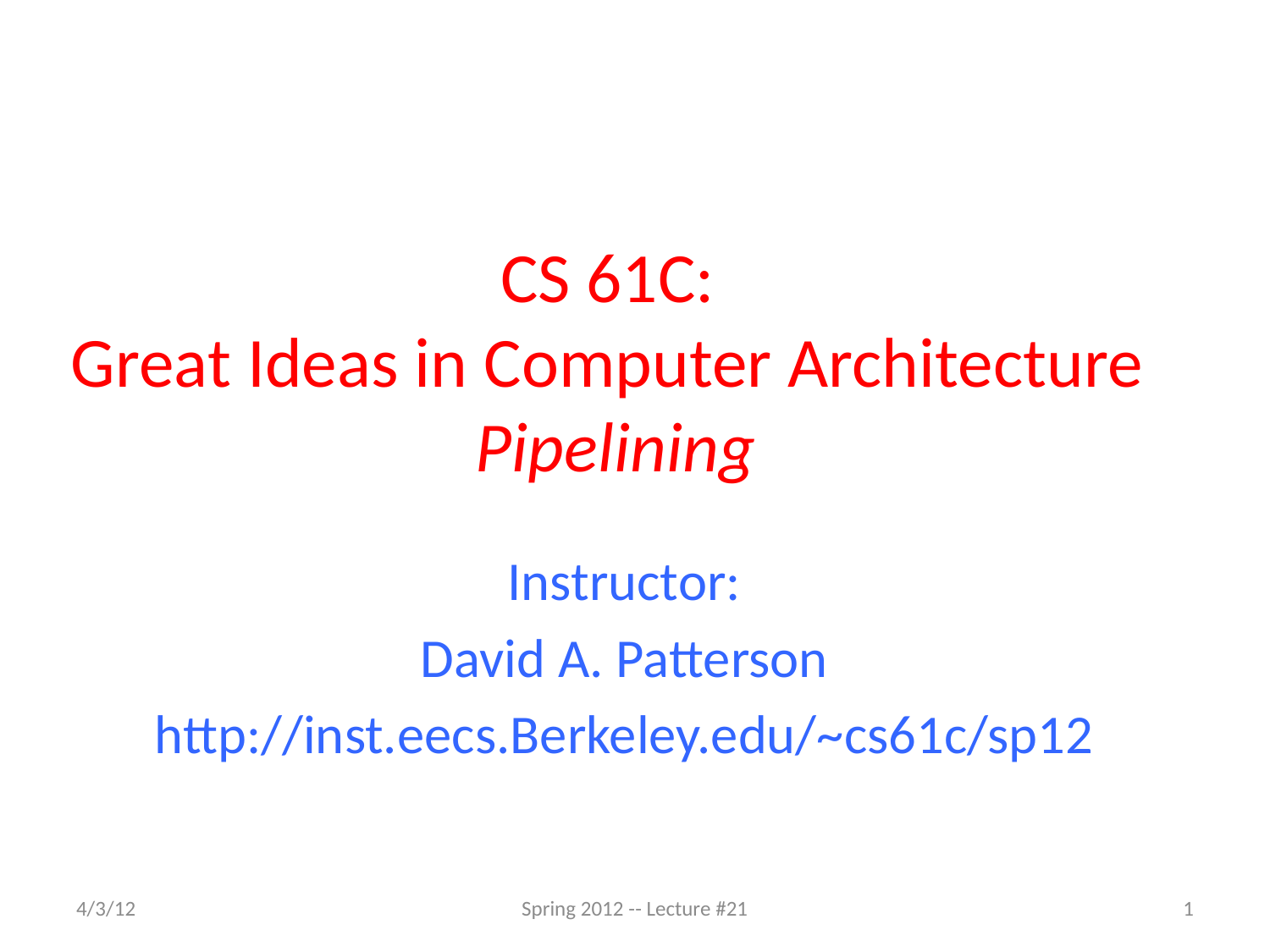

# CS 61C: Great Ideas in Computer Architecture Pipelining
Instructor:
David A. Patterson
http://inst.eecs.Berkeley.edu/~cs61c/sp12
4/3/12
Spring 2012 -- Lecture #21
1